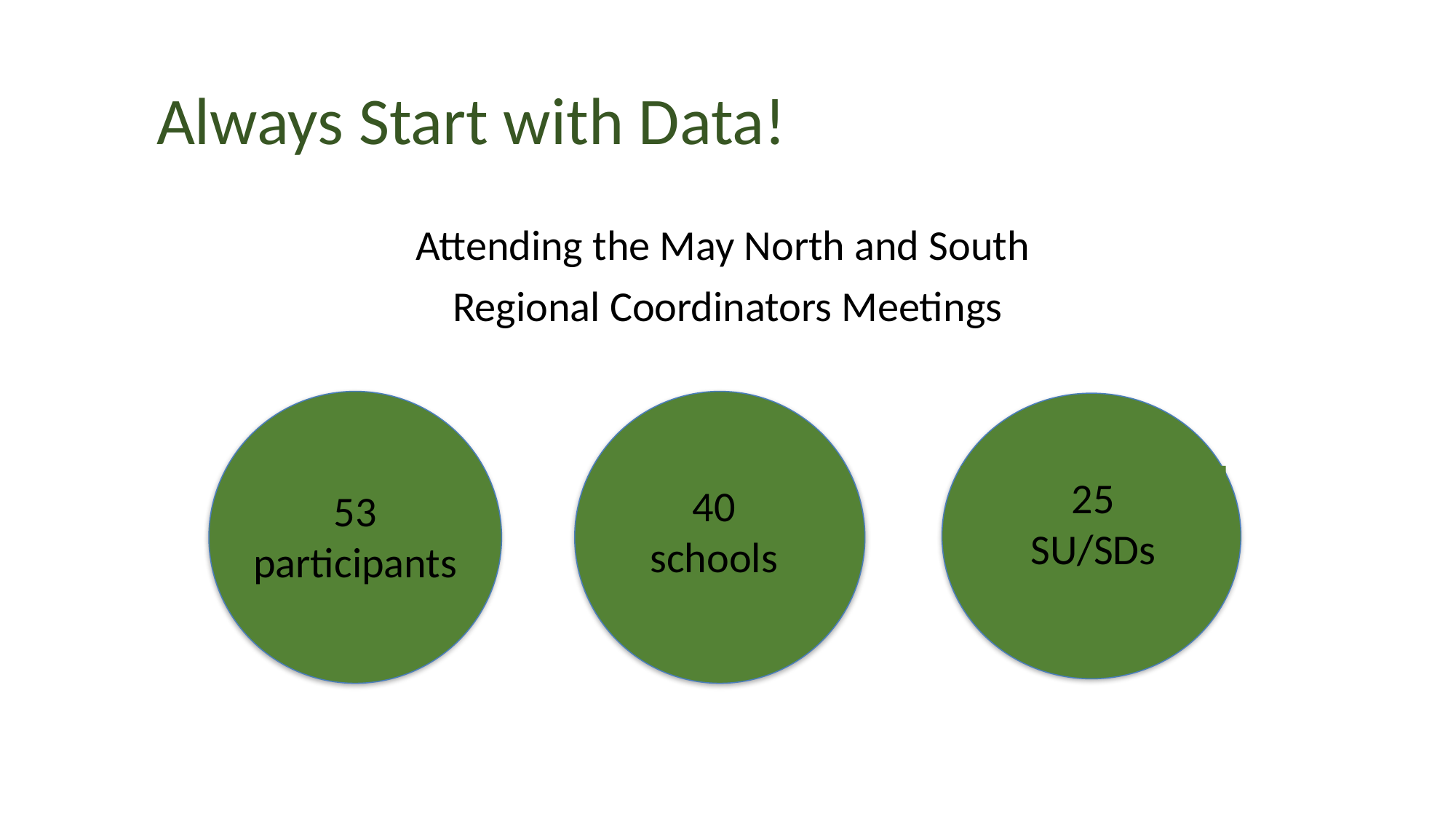

# Always Start with Data!
Attending the May North and South
Regional Coordinators Meetings

53
participants

40
schools

25
SU/SDs